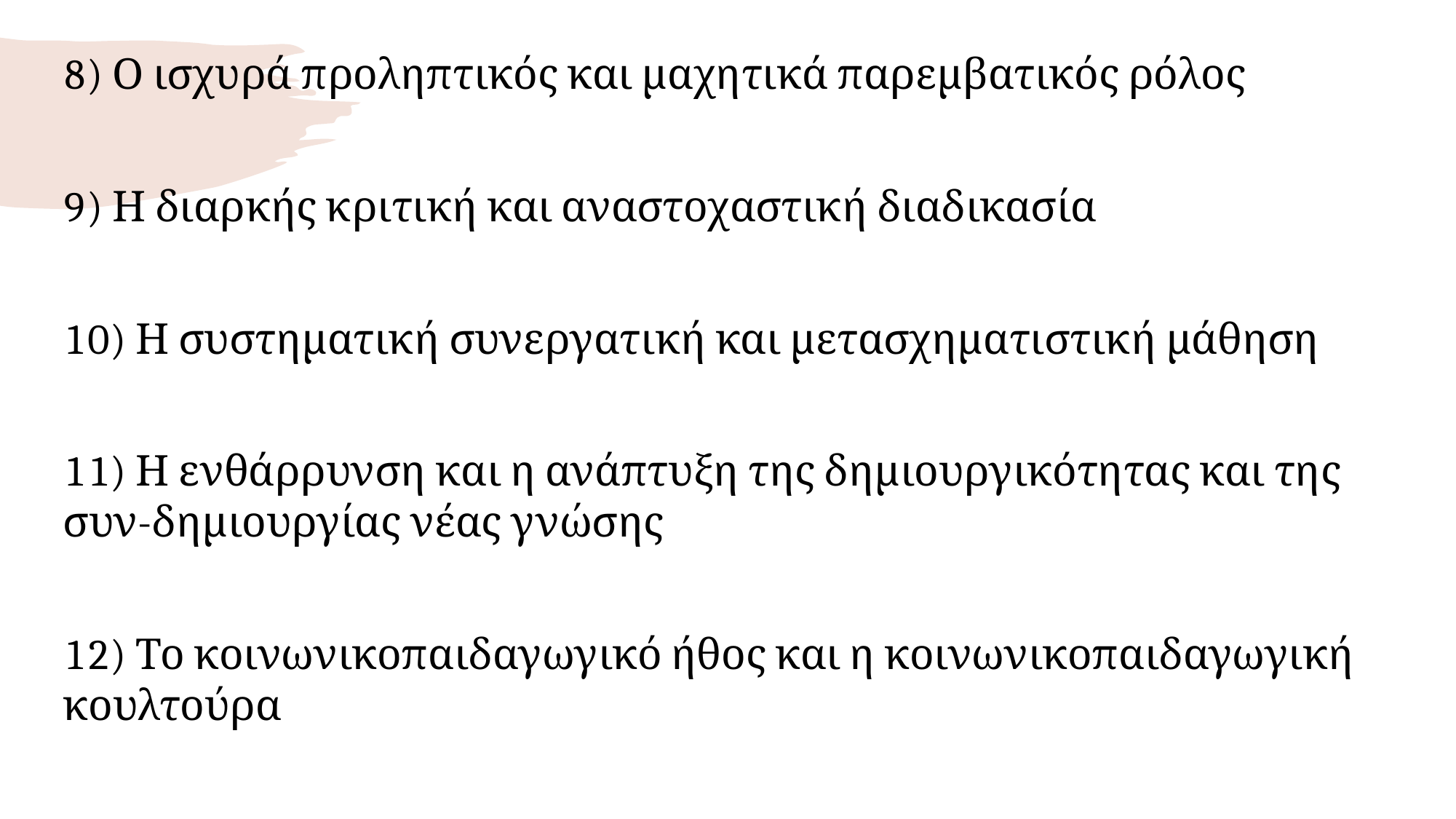

8) Ο ισχυρά προληπτικός και μαχητικά παρεμβατικός ρόλος

9) Η διαρκής κριτική και αναστοχαστική διαδικασία

10) Η συστηματική συνεργατική και μετασχηματιστική μάθηση

11) Η ενθάρρυνση και η ανάπτυξη της δημιουργικότητας και της συν-δημιουργίας νέας γνώσης

12) Το κοινωνικοπαιδαγωγικό ήθος και η κοινωνικοπαιδαγωγική κουλτούρα